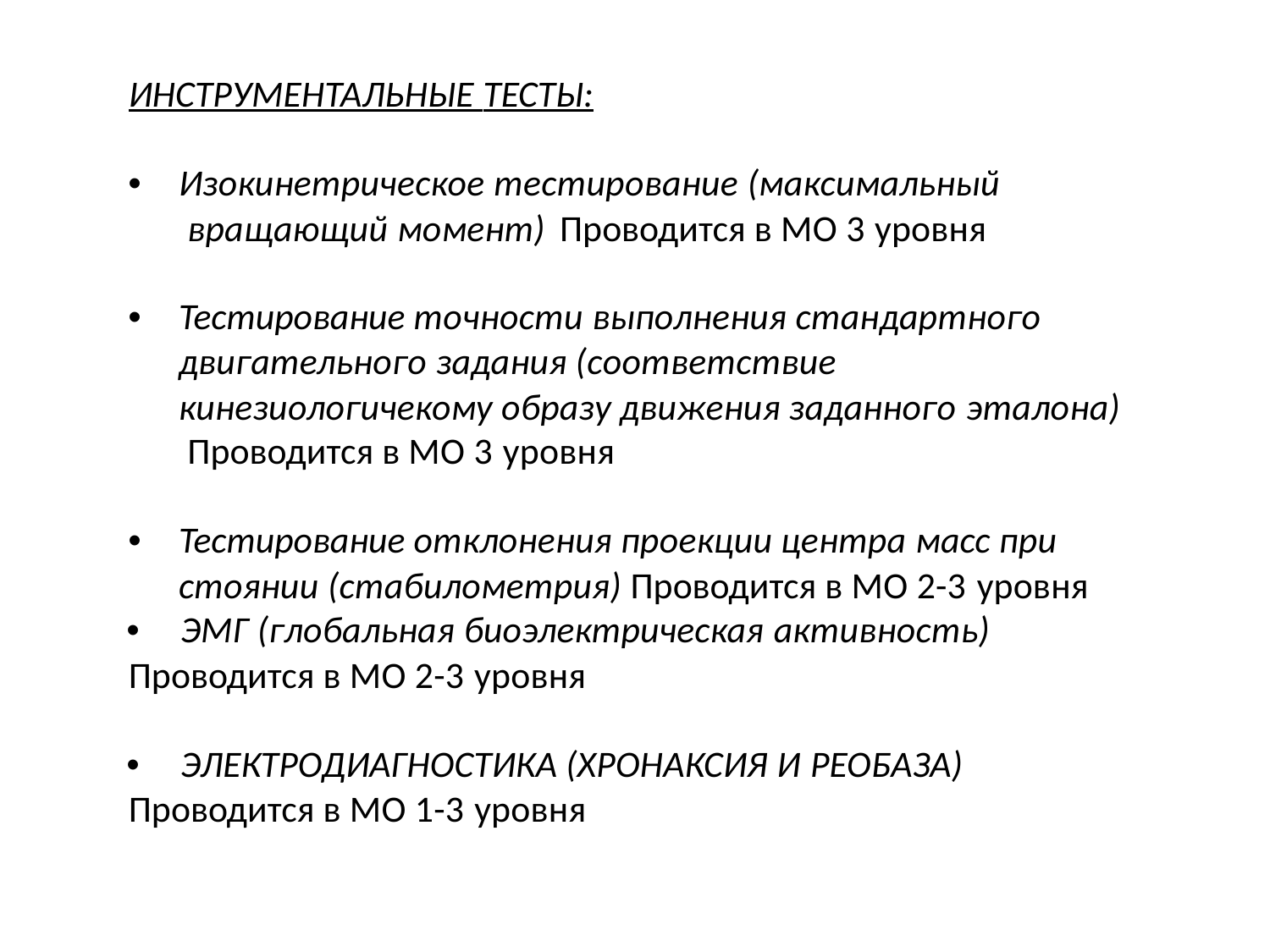

ИНСТРУМЕНТАЛЬНЫЕ ТЕСТЫ:

•	Изокинетрическое тестирование (максимальный  вращающий момент)	Проводится в МО 3 уровня

•	Тестирование точности выполнения стандартного  двигательного задания (соответствие  кинезиологичекому образу движения заданного эталона)  Проводится в МО 3 уровня

•	Тестирование отклонения проекции центра масс при  стоянии (стабилометрия) Проводится в МО 2-3 уровня
•	ЭМГ (глобальная биоэлектрическая активность)
Проводится в МО 2-3 уровня

•	ЭЛЕКТРОДИАГНОСТИКА (ХРОНАКСИЯ И РЕОБАЗА)
Проводится в МО 1-3 уровня